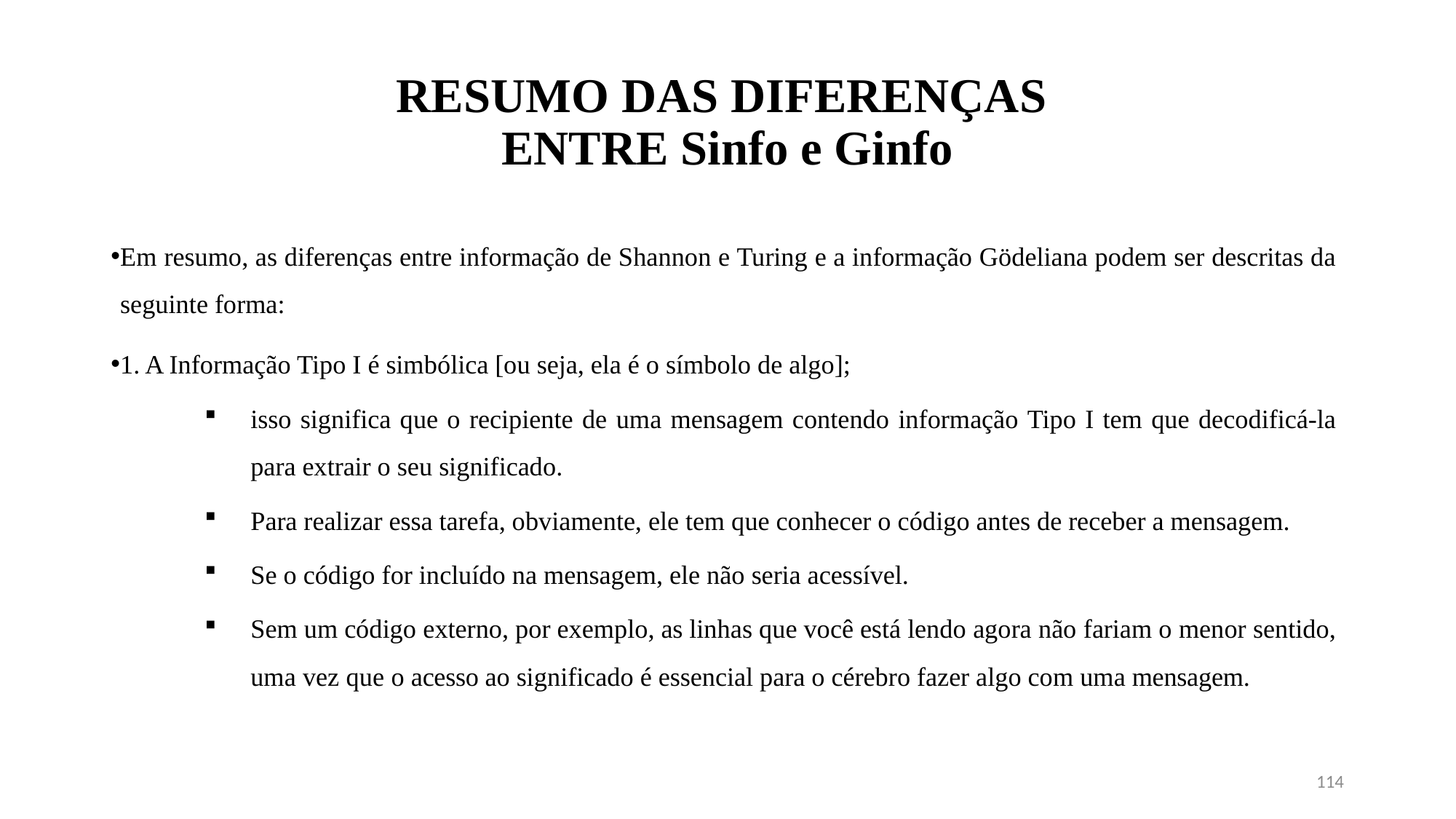

# RESUMO DAS DIFERENÇAS ENTRE Sinfo e Ginfo
Em resumo, as diferenças entre informação de Shannon e Turing e a informação Gödeliana podem ser descritas da seguinte forma:
1. A Informação Tipo I é simbólica [ou seja, ela é o símbolo de algo];
isso significa que o recipiente de uma mensagem contendo informação Tipo I tem que decodificá-la para extrair o seu significado.
Para realizar essa tarefa, obviamente, ele tem que conhecer o código antes de receber a mensagem.
Se o código for incluído na mensagem, ele não seria acessível.
Sem um código externo, por exemplo, as linhas que você está lendo agora não fariam o menor sentido, uma vez que o acesso ao significado é essencial para o cérebro fazer algo com uma mensagem.

114